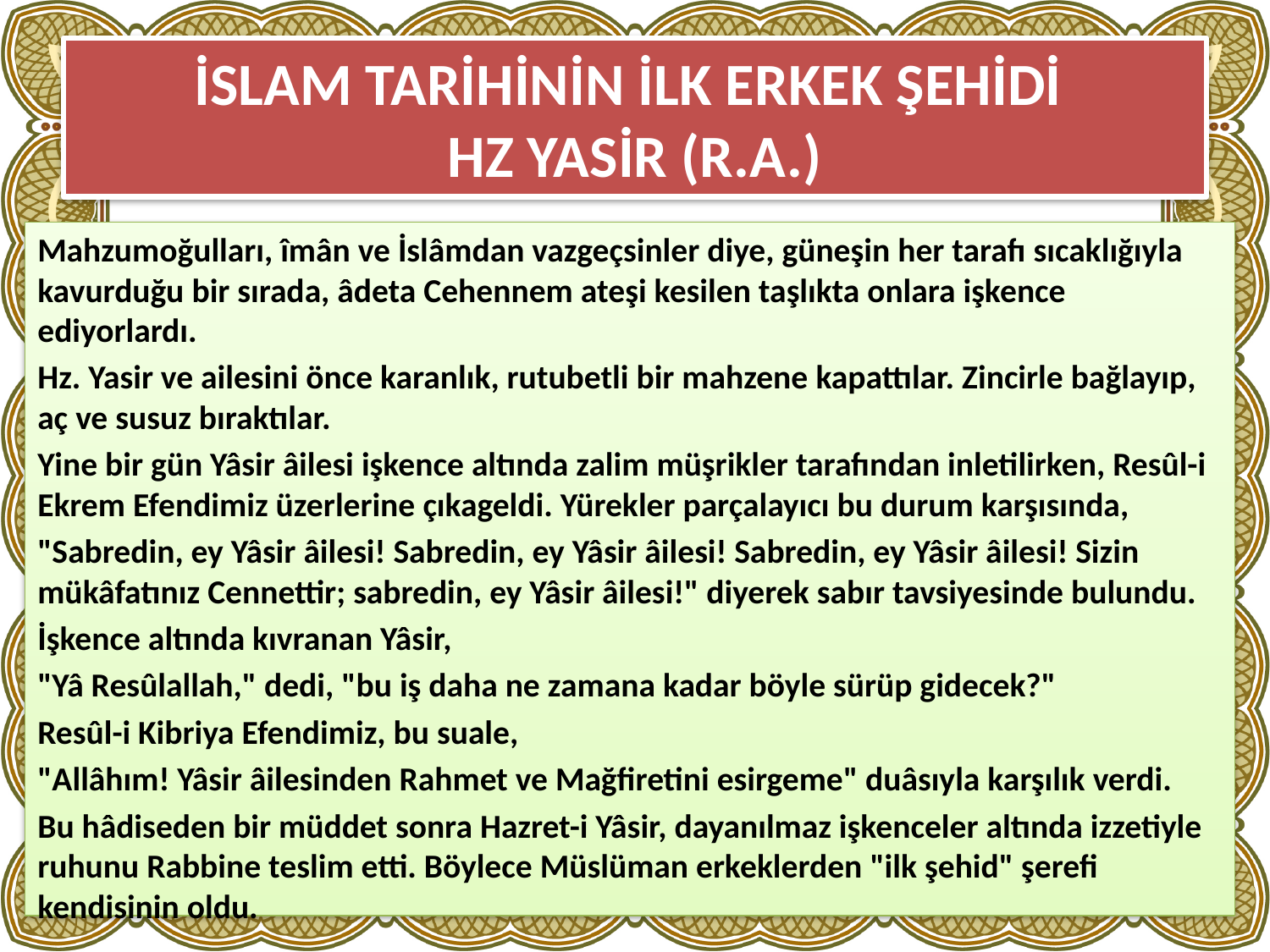

# İSLAM TARİHİNİN İLK ERKEK ŞEHİDİ HZ YASİR (R.A.)
Mahzumoğulları, îmân ve İslâmdan vazgeçsinler diye, güneşin her tarafı sıcaklığıyla kavurduğu bir sırada, âdeta Cehennem ateşi kesilen taşlıkta onlara işkence ediyorlardı.
Hz. Yasir ve ailesini önce karanlık, rutubetli bir mahzene kapattılar. Zincirle bağlayıp, aç ve susuz bıraktılar.
Yine bir gün Yâsir âilesi işkence altında zalim müşrikler tarafından inletilirken, Resûl-i Ekrem Efendimiz üzerlerine çıkageldi. Yürekler parçalayıcı bu durum karşısında,
"Sabredin, ey Yâsir âilesi! Sabredin, ey Yâsir âilesi! Sabredin, ey Yâsir âilesi! Sizin mükâfatınız Cennettir; sabredin, ey Yâsir âilesi!" diyerek sabır tavsiyesinde bulundu.
İşkence altında kıvranan Yâsir,
"Yâ Resûlallah," dedi, "bu iş daha ne zamana kadar böyle sürüp gidecek?"
Resûl-i Kibriya Efendimiz, bu suale,
"Allâhım! Yâsir âilesinden Rahmet ve Mağfiretini esirgeme" duâsıyla karşılık verdi.
Bu hâdiseden bir müddet sonra Hazret-i Yâsir, dayanılmaz işkenceler altında izzetiyle ruhunu Rabbine teslim etti. Böylece Müslüman erkeklerden "ilk şehid" şerefi kendisinin oldu.